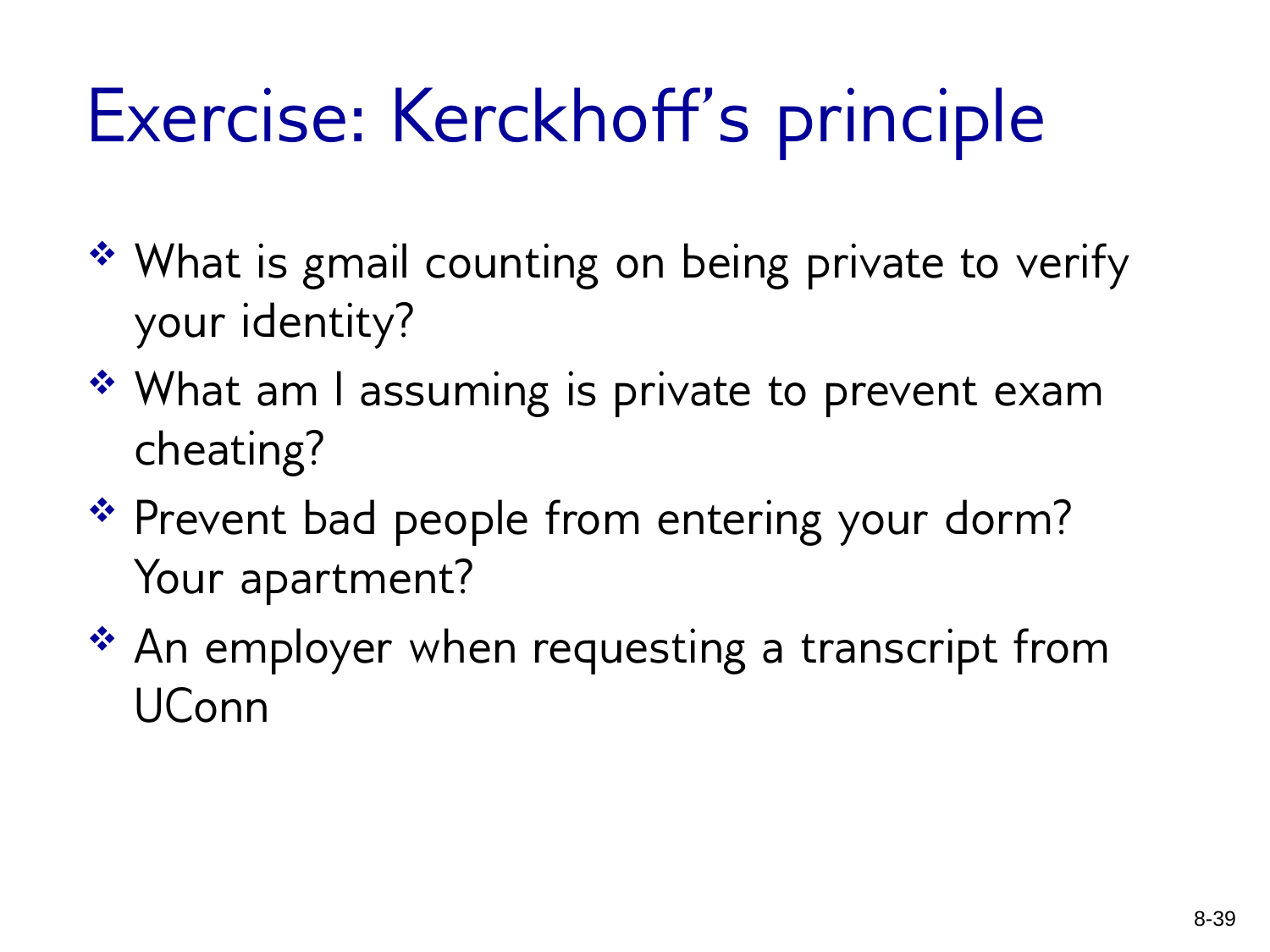

# Exercise: Kerckhoff’s principle
What is gmail counting on being private to verify your identity?
What am I assuming is private to prevent exam cheating?
Prevent bad people from entering your dorm?  Your apartment?
An employer when requesting a transcript from UConn